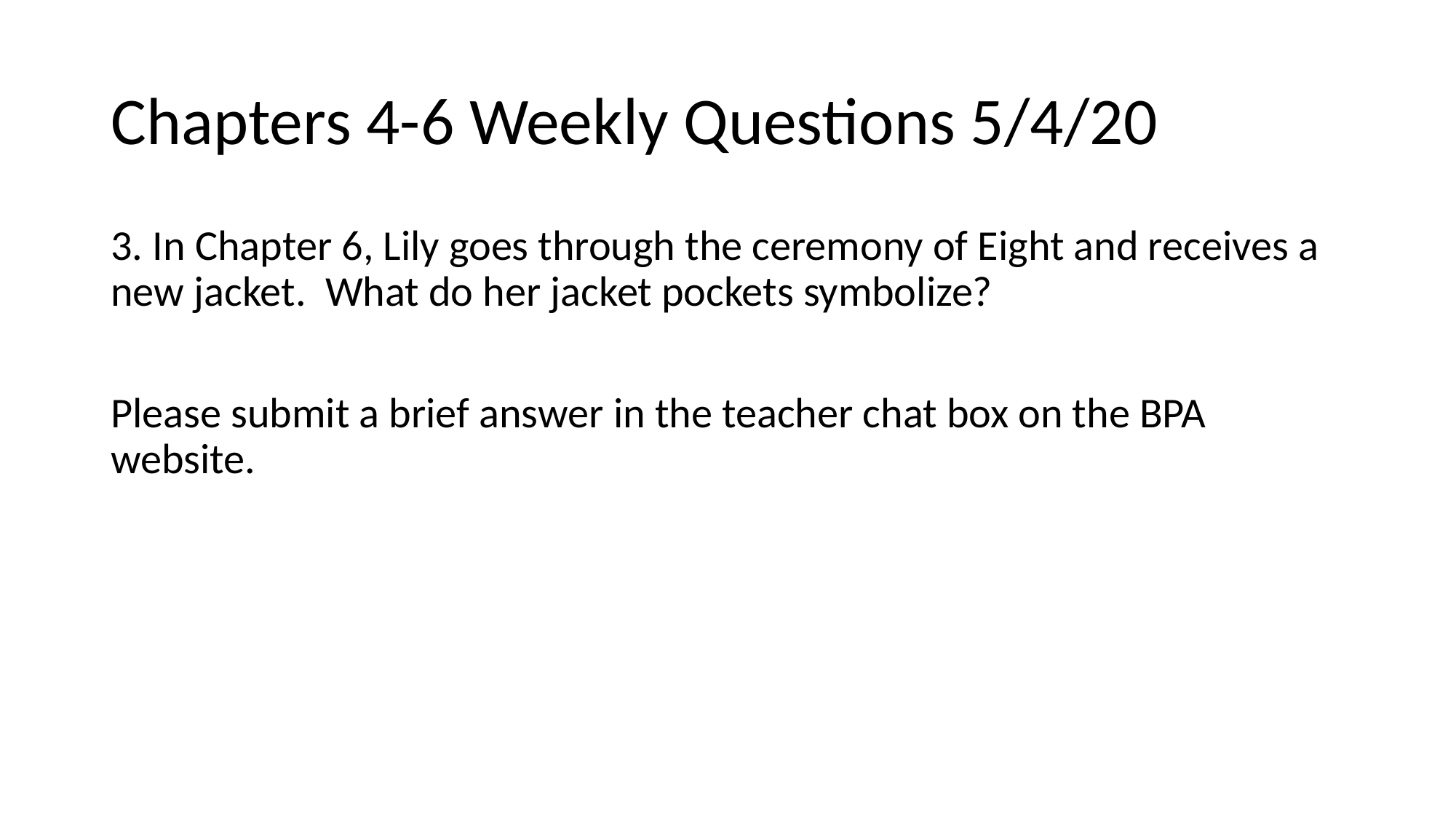

# Chapters 4-6 Weekly Questions 5/4/20
3. In Chapter 6, Lily goes through the ceremony of Eight and receives a new jacket.  What do her jacket pockets symbolize?

Please submit a brief answer in the teacher chat box on the BPA website.